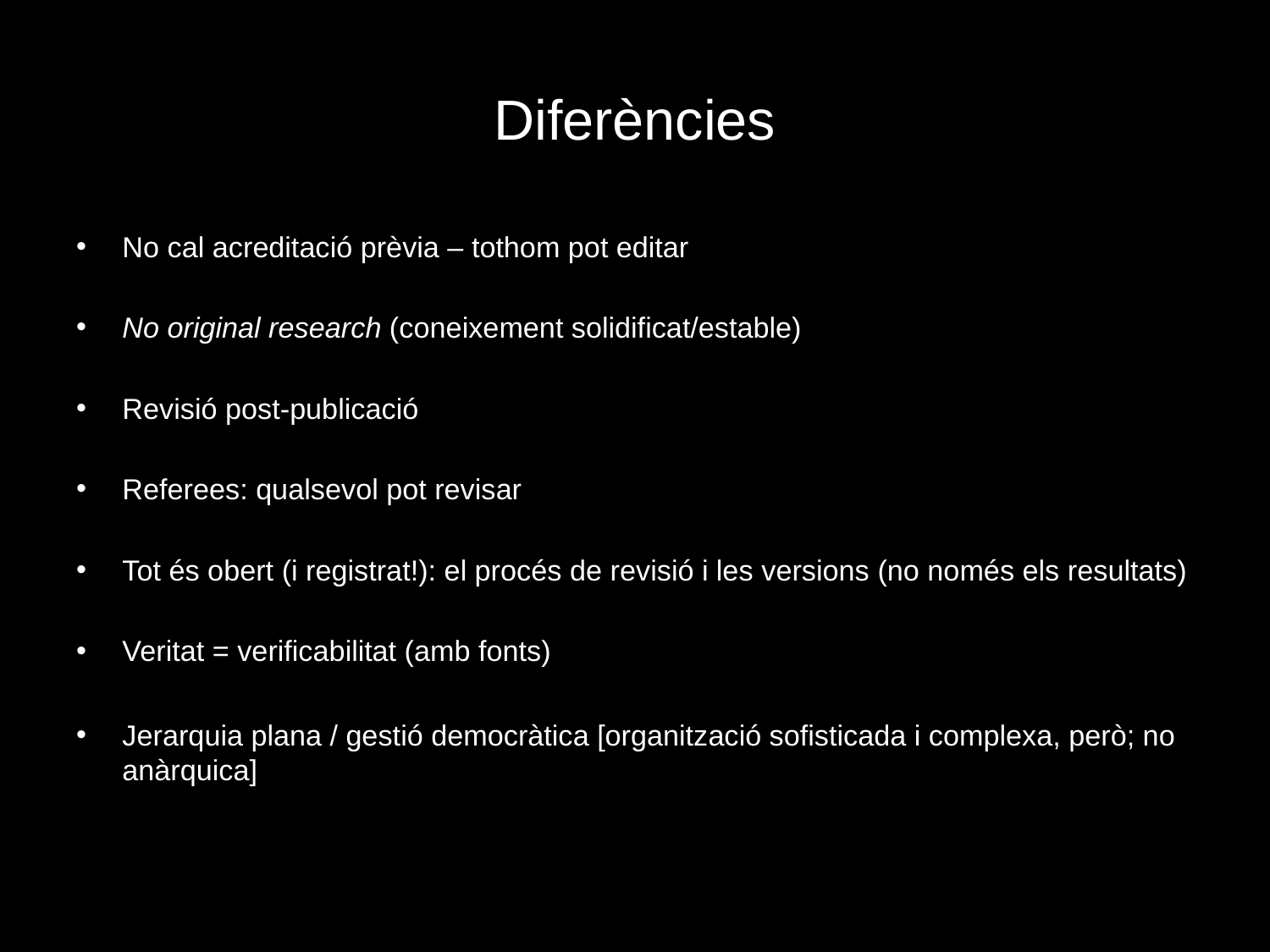

# Diferències
No cal acreditació prèvia – tothom pot editar

No original research (coneixement solidificat/estable)

Revisió post-publicació

Referees: qualsevol pot revisar

Tot és obert (i registrat!): el procés de revisió i les versions (no només els resultats)

Veritat = verificabilitat (amb fonts)

Jerarquia plana / gestió democràtica [organització sofisticada i complexa, però; no anàrquica]